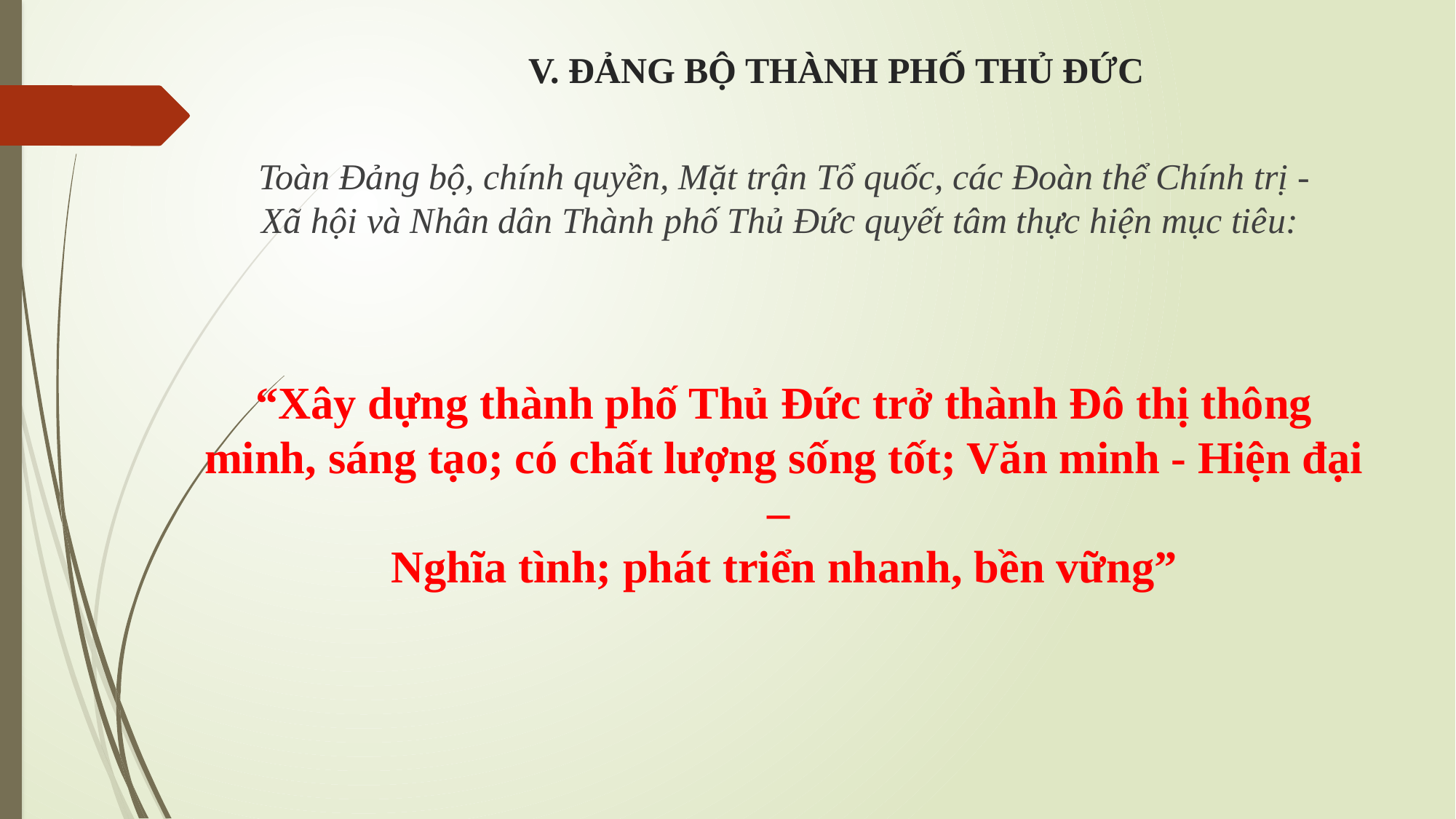

# V. ĐẢNG BỘ THÀNH PHỐ THỦ ĐỨC
 Toàn Đảng bộ, chính quyền, Mặt trận Tổ quốc, các Đoàn thể Chính trị -
Xã hội và Nhân dân Thành phố Thủ Đức quyết tâm thực hiện mục tiêu:

“Xây dựng thành phố Thủ Đức trở thành Đô thị thông minh, sáng tạo; có chất lượng sống tốt; Văn minh - Hiện đại –
Nghĩa tình; phát triển nhanh, bền vững”